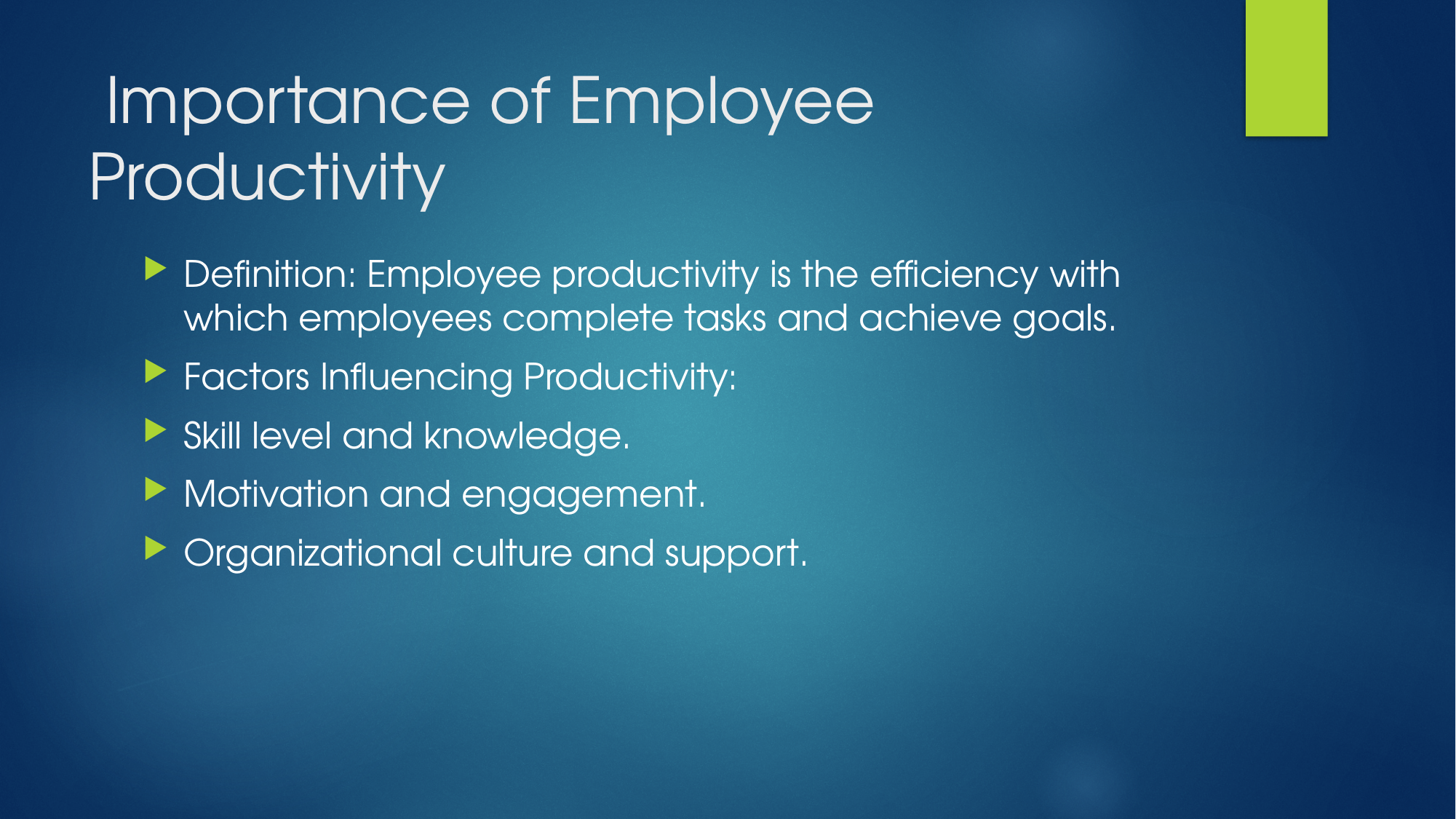

# Importance of Employee Productivity
Definition: Employee productivity is the efficiency with which employees complete tasks and achieve goals.
Factors Influencing Productivity:
Skill level and knowledge.
Motivation and engagement.
Organizational culture and support.